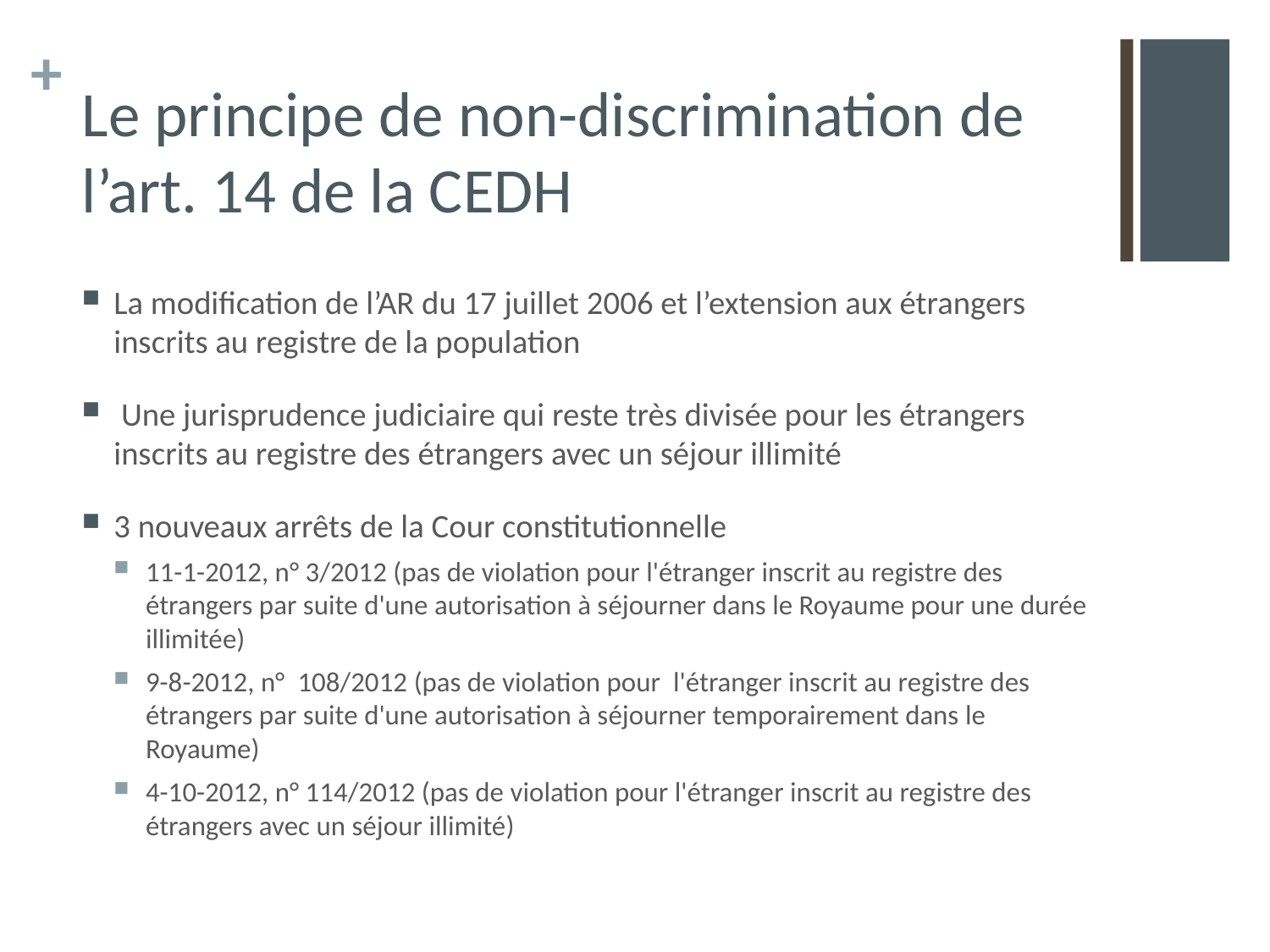

# Le principe de non-discrimination de l’art. 14 de la CEDH
La modification de l’AR du 17 juillet 2006 et l’extension aux étrangers inscrits au registre de la population
 Une jurisprudence judiciaire qui reste très divisée pour les étrangers inscrits au registre des étrangers avec un séjour illimité
3 nouveaux arrêts de la Cour constitutionnelle
11-1-2012, n° 3/2012 (pas de violation pour l'étranger inscrit au registre des étrangers par suite d'une autorisation à séjourner dans le Royaume pour une durée illimitée)
9-8-2012, n°  108/2012 (pas de violation pour  l'étranger inscrit au registre des étrangers par suite d'une autorisation à séjourner temporairement dans le Royaume)
4-10-2012, n° 114/2012 (pas de violation pour l'étranger inscrit au registre des étrangers avec un séjour illimité)